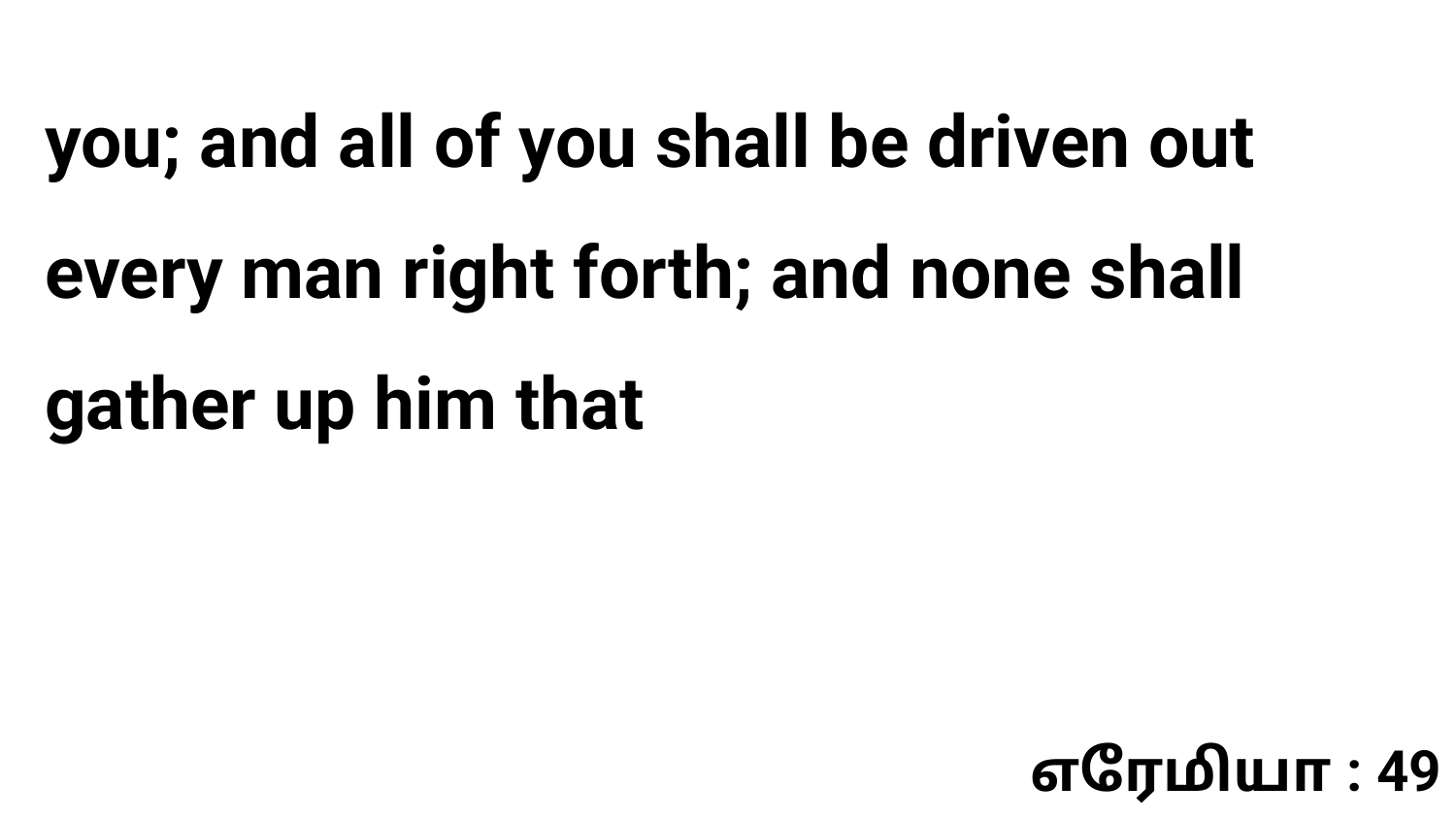

you; and all of you shall be driven out every man right forth; and none shall gather up him that
எரேமியா : 49